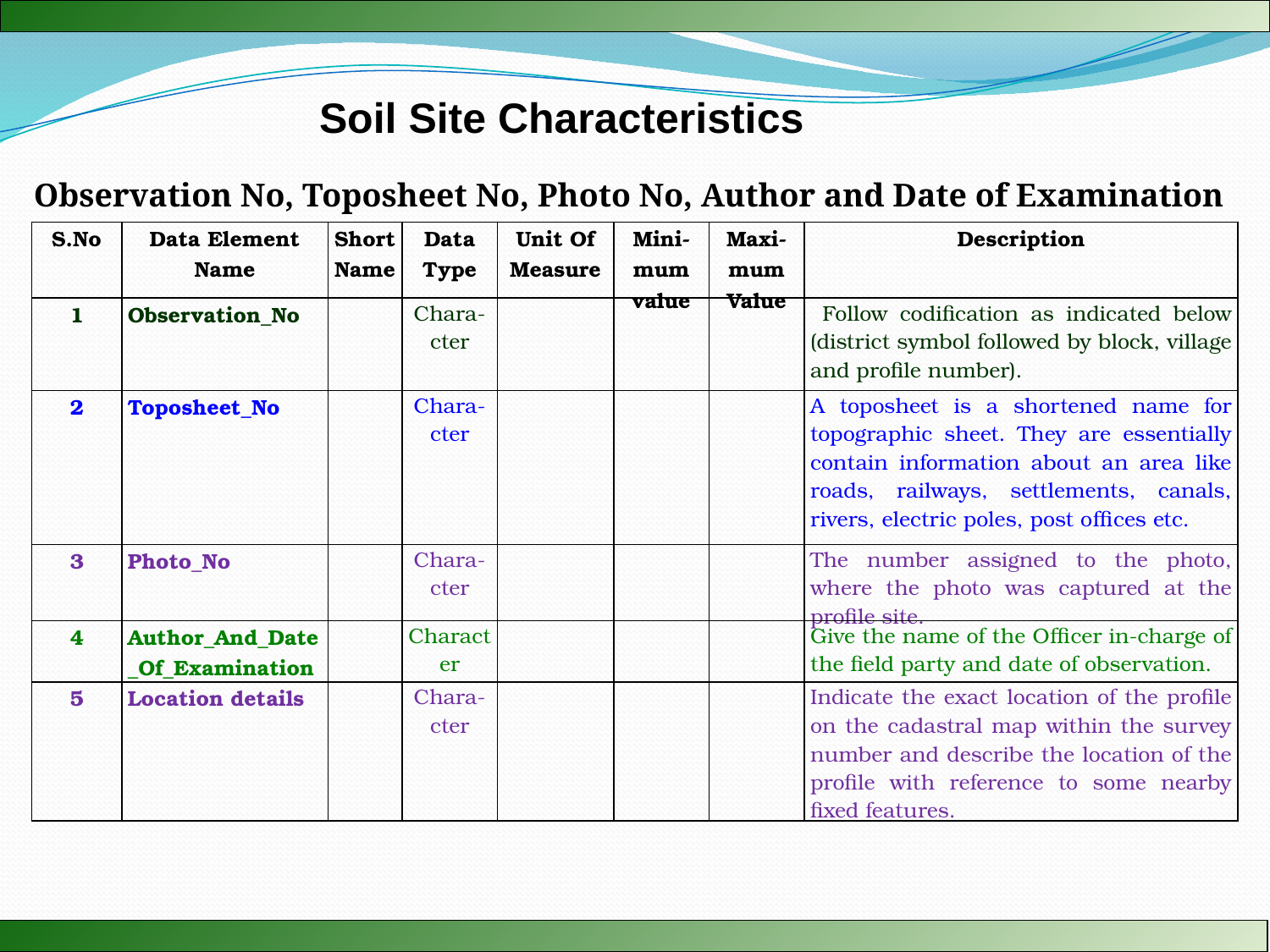

Soil Site Characteristics
Observation No, Toposheet No, Photo No, Author and Date of Examination
| S.No | Data Element Name | Short Name | Data Type | Unit Of Measure | Mini-mum value | Maxi-mum Value | Description |
| --- | --- | --- | --- | --- | --- | --- | --- |
| 1 | Observation\_No |  | Chara-cter |  |  |  | Follow codification as indicated below (district symbol followed by block, village and profile number). |
| 2 | Toposheet\_No |  | Chara-cter |  |  |  | A toposheet is a shortened name for topographic sheet. They are essentially contain information about an area like roads, railways, settlements, canals, rivers, electric poles, post offices etc. |
| 3 | Photo\_No |  | Chara-cter |  |  |  | The number assigned to the photo, where the photo was captured at the profile site. |
| 4 | Author\_And\_Date\_Of\_Examination |  | Character |  |  |  | Give the name of the Officer in-charge of the field party and date of observation. |
| 5 | Location details |  | Chara-cter |  |  |  | Indicate the exact location of the profile on the cadastral map within the survey number and describe the location of the profile with reference to some nearby fixed features. |